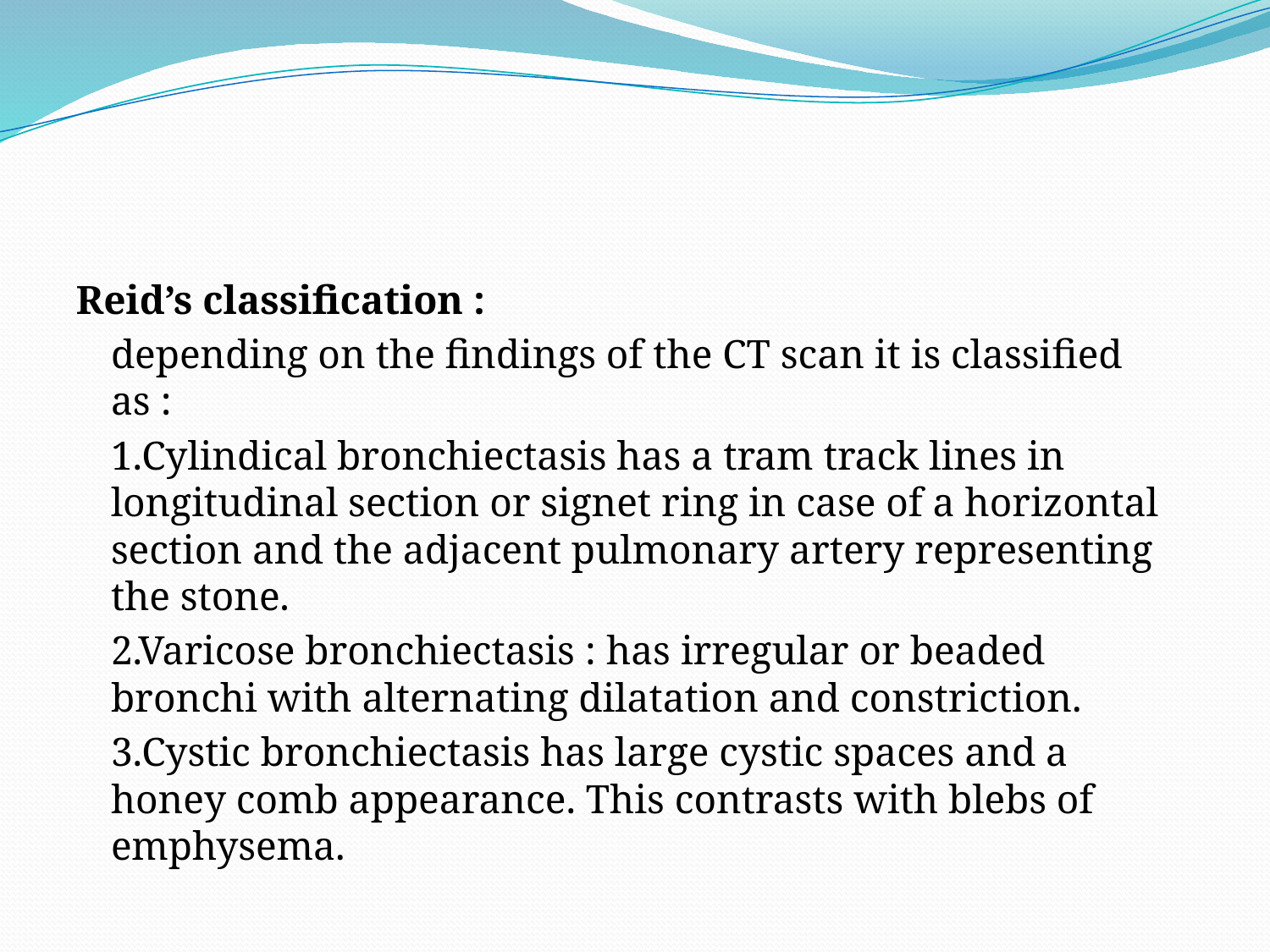

#
Reid’s classification :
		depending on the findings of the CT scan it is classified as :
		1.Cylindical bronchiectasis has a tram track lines in longitudinal section or signet ring in case of a horizontal section and the adjacent pulmonary artery representing the stone.
		2.Varicose bronchiectasis : has irregular or beaded bronchi with alternating dilatation and constriction.
		3.Cystic bronchiectasis has large cystic spaces and a honey comb appearance. This contrasts with blebs of emphysema.